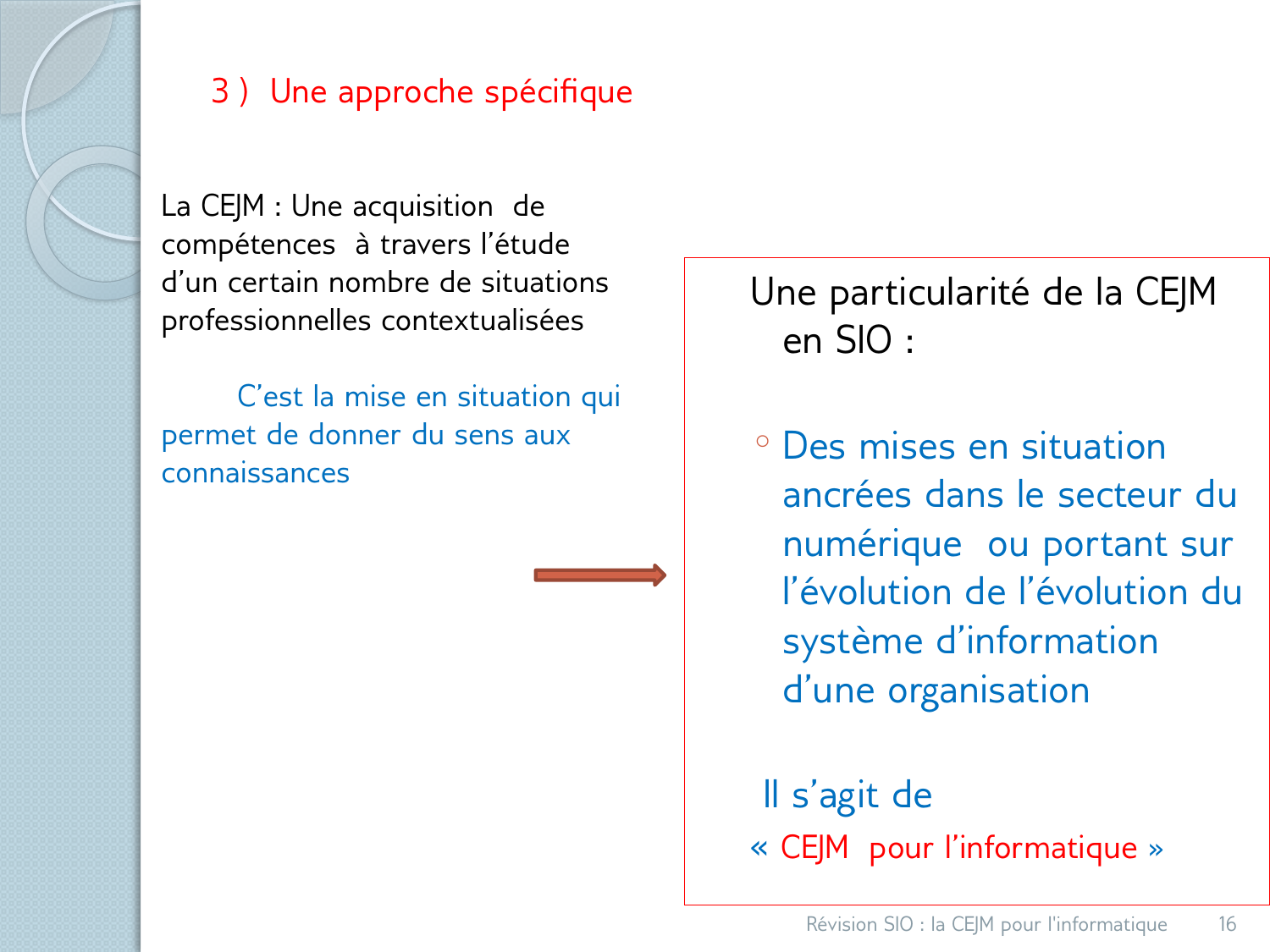

# 3 )  Une approche spécifique
La CEJM : Une acquisition  de compétences  à travers l’étude d’un certain nombre de situations professionnelles contextualisées
        C’est la mise en situation qui permet de donner du sens aux connaissances
Une particularité de la CEJM  en SIO :

Des mises en situation ancrées dans le secteur du numérique  ou portant sur l’évolution de l’évolution du système d’information d’une organisation

 Il s’agit de
« CEJM  pour l’informatique »

Révision SIO : la CEJM pour l'informatique
16